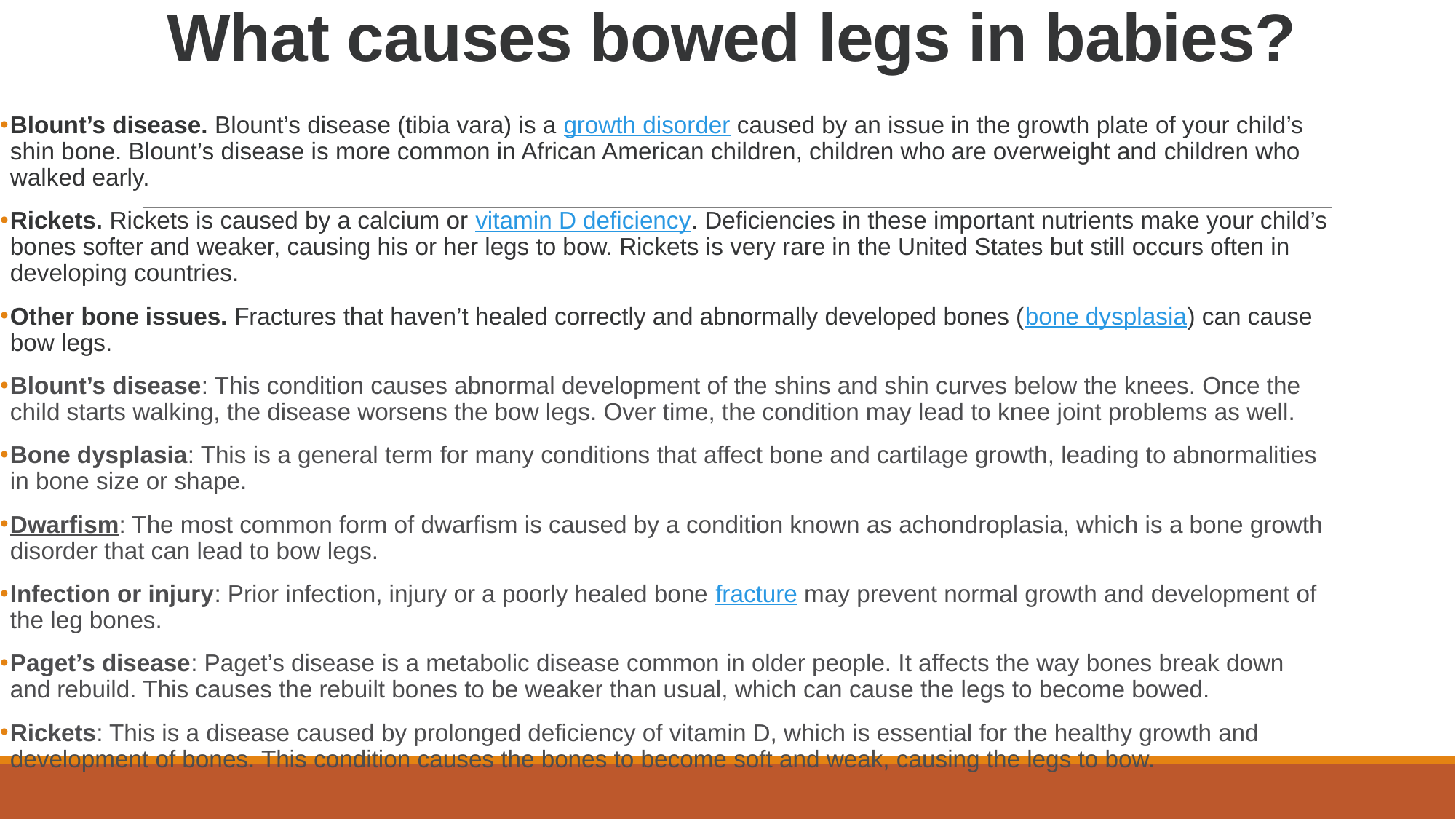

# What causes bowed legs in babies?
Blount’s disease. Blount’s disease (tibia vara) is a growth disorder caused by an issue in the growth plate of your child’s shin bone. Blount’s disease is more common in African American children, children who are overweight and children who walked early.
Rickets. Rickets is caused by a calcium or vitamin D deficiency. Deficiencies in these important nutrients make your child’s bones softer and weaker, causing his or her legs to bow. Rickets is very rare in the United States but still occurs often in developing countries.
Other bone issues. Fractures that haven’t healed correctly and abnormally developed bones (bone dysplasia) can cause bow legs.
Blount’s disease: This condition causes abnormal development of the shins and shin curves below the knees. Once the child starts walking, the disease worsens the bow legs. Over time, the condition may lead to knee joint problems as well.
Bone dysplasia: This is a general term for many conditions that affect bone and cartilage growth, leading to abnormalities in bone size or shape.
Dwarfism: The most common form of dwarfism is caused by a condition known as achondroplasia, which is a bone growth disorder that can lead to bow legs.
Infection or injury: Prior infection, injury or a poorly healed bone fracture may prevent normal growth and development of the leg bones.
Paget’s disease: Paget’s disease is a metabolic disease common in older people. It affects the way bones break down and rebuild. This causes the rebuilt bones to be weaker than usual, which can cause the legs to become bowed.
Rickets: This is a disease caused by prolonged deficiency of vitamin D, which is essential for the healthy growth and development of bones. This condition causes the bones to become soft and weak, causing the legs to bow.